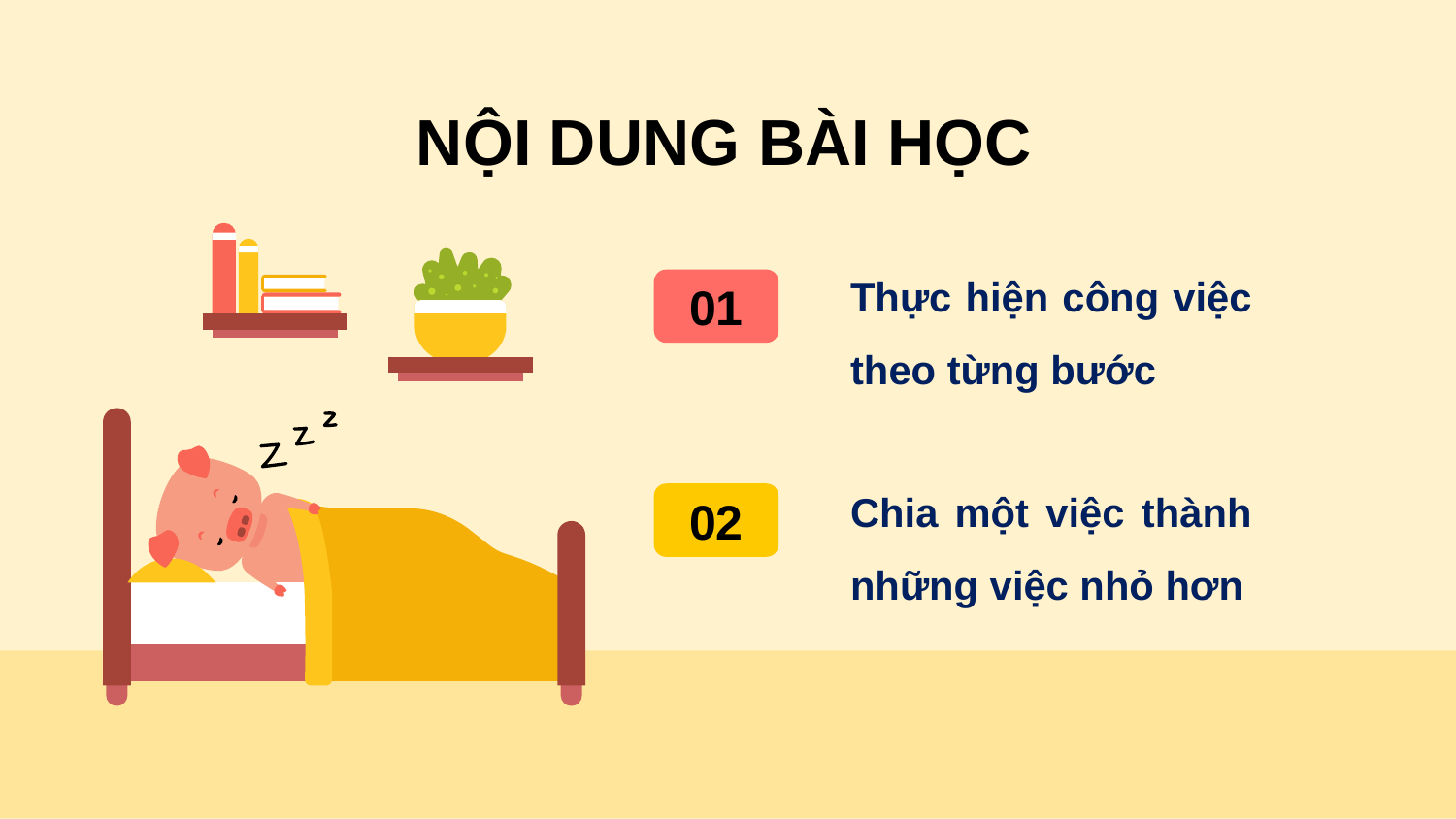

# NỘI DUNG BÀI HỌC

Thực hiện công việc theo từng bước
01
Chia một việc thành những việc nhỏ hơn
02